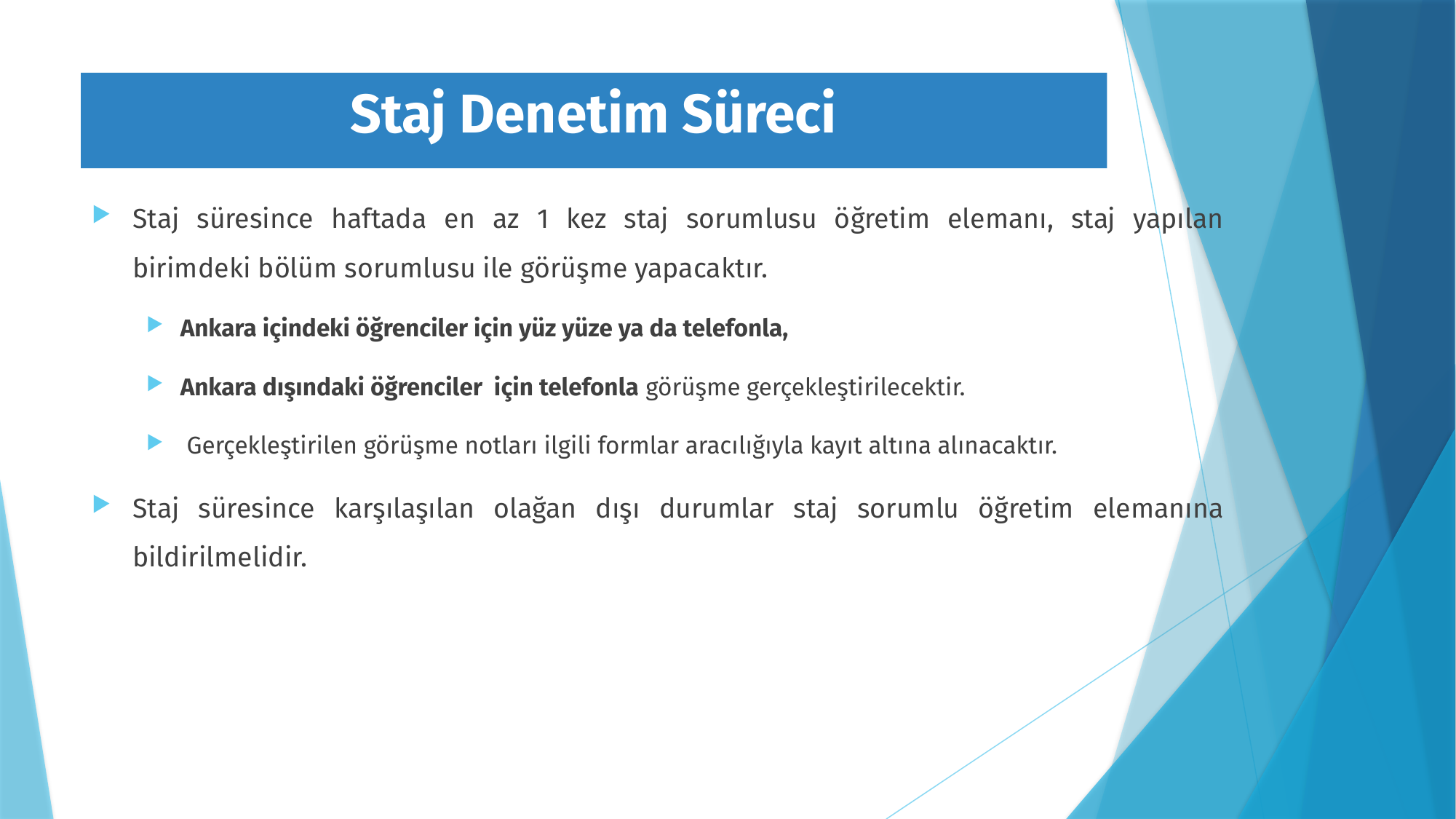

# Staj Denetim Süreci
Staj süresince haftada en az 1 kez staj sorumlusu öğretim elemanı, staj yapılan birimdeki bölüm sorumlusu ile görüşme yapacaktır.
Ankara içindeki öğrenciler için yüz yüze ya da telefonla,
Ankara dışındaki öğrenciler  için telefonla görüşme gerçekleştirilecektir.
 Gerçekleştirilen görüşme notları ilgili formlar aracılığıyla kayıt altına alınacaktır.
Staj süresince karşılaşılan olağan dışı durumlar staj sorumlu öğretim elemanına bildirilmelidir.